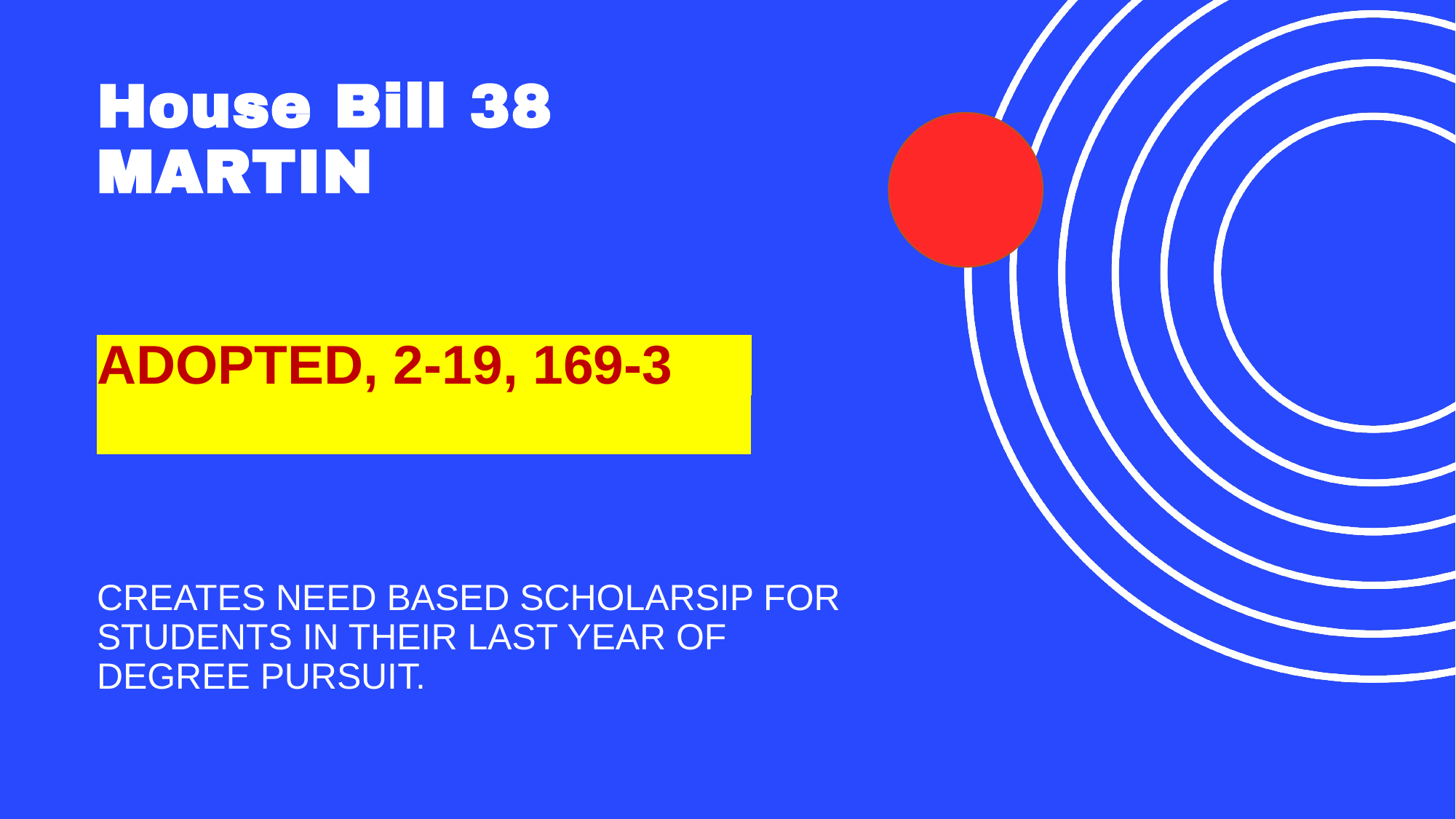

# House Bill 38 MARTIN
ADOPTED, 2-19, 169-3, 2-19BY HOUSE, 2-29, 169-3

CREATES NEED BASED SCHOLARSIP FOR STUDENTS IN THEIR LAST YEAR OF DEGREE PURSUIT.